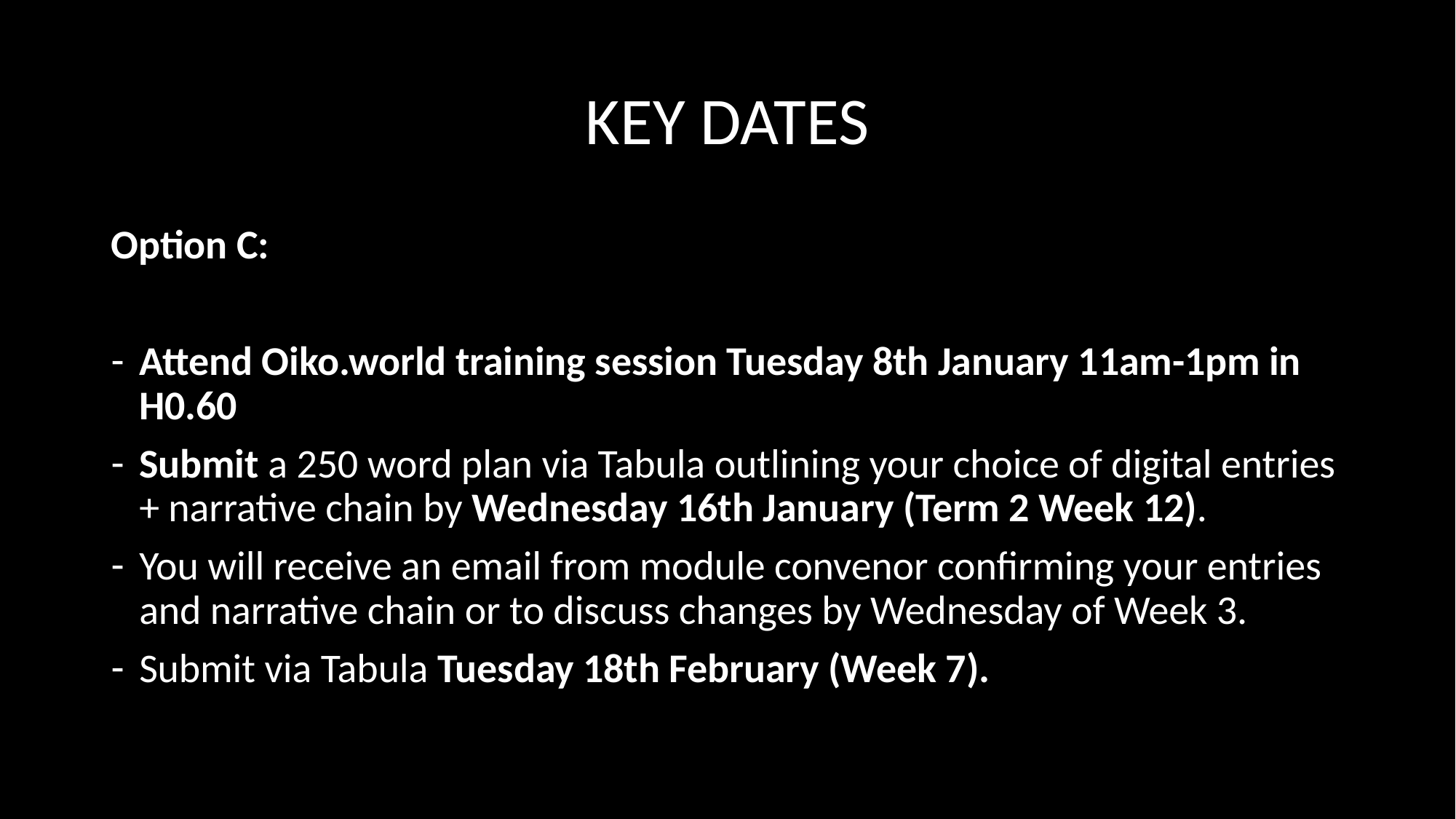

# KEY DATES
Option C:

Attend Oiko.world training session Tuesday 8th January 11am-1pm in H0.60
Submit a 250 word plan via Tabula outlining your choice of digital entries + narrative chain by Wednesday 16th January (Term 2 Week 12).
You will receive an email from module convenor confirming your entries and narrative chain or to discuss changes by Wednesday of Week 3.
Submit via Tabula Tuesday 18th February (Week 7).